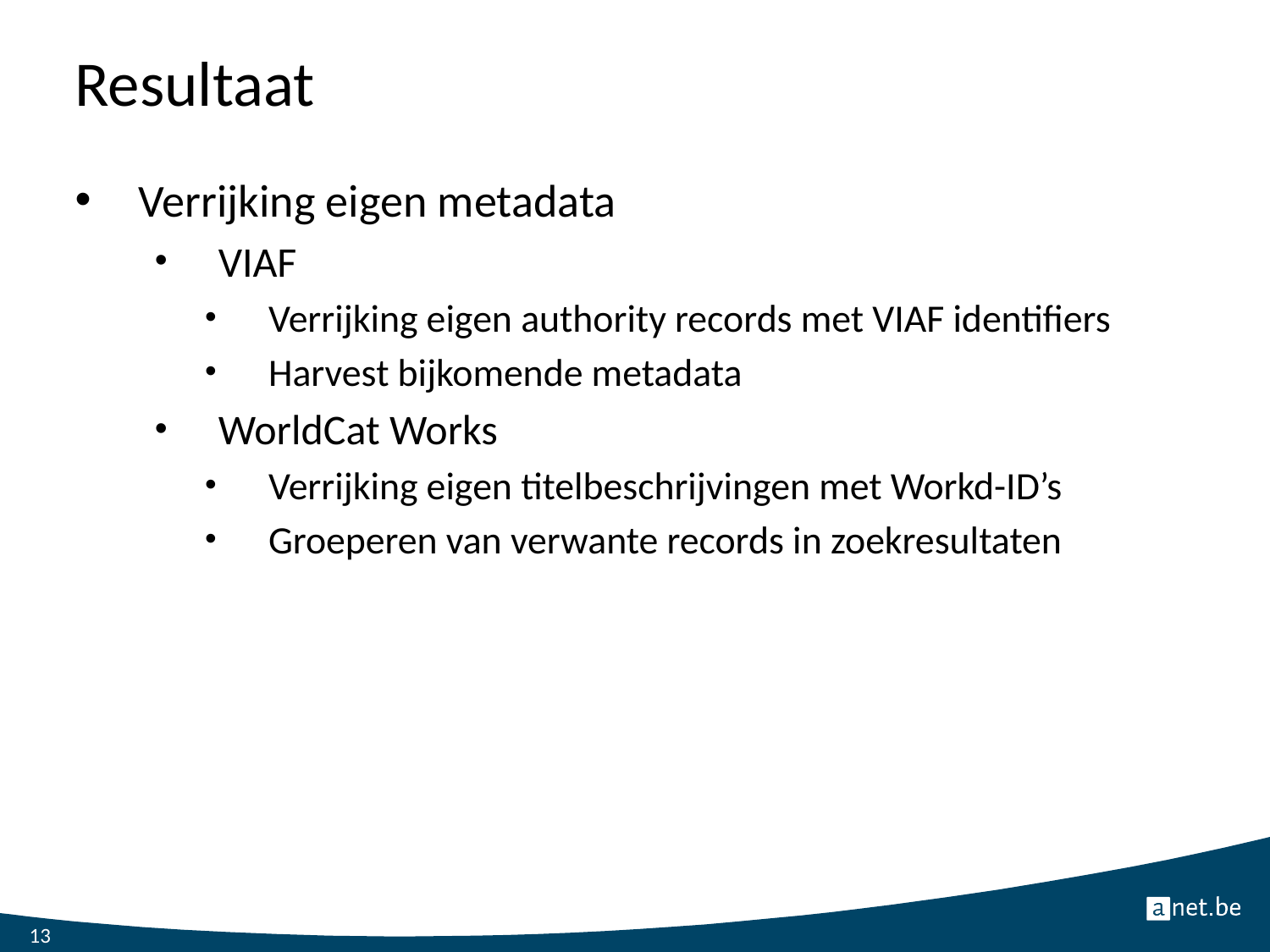

# Resultaat
Verrijking eigen metadata
VIAF
Verrijking eigen authority records met VIAF identifiers
Harvest bijkomende metadata
WorldCat Works
Verrijking eigen titelbeschrijvingen met Workd-ID’s
Groeperen van verwante records in zoekresultaten
13